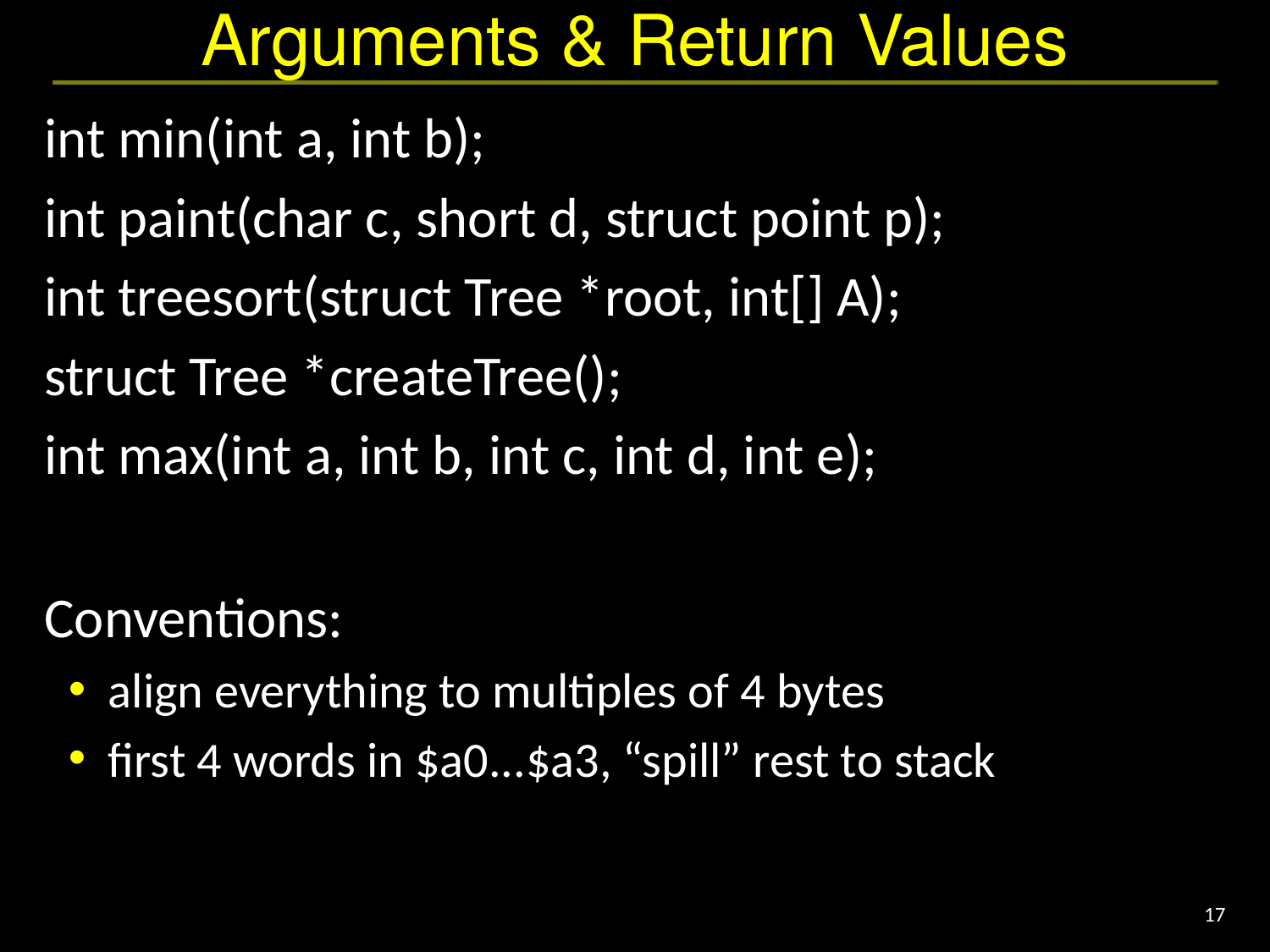

# Arguments & Return Values
int min(int a, int b);
int paint(char c, short d, struct point p);
int treesort(struct Tree *root, int[] A);
struct Tree *createTree();
int max(int a, int b, int c, int d, int e);

Conventions:
align everything to multiples of 4 bytes
first 4 words in $a0...$a3, “spill” rest to stack